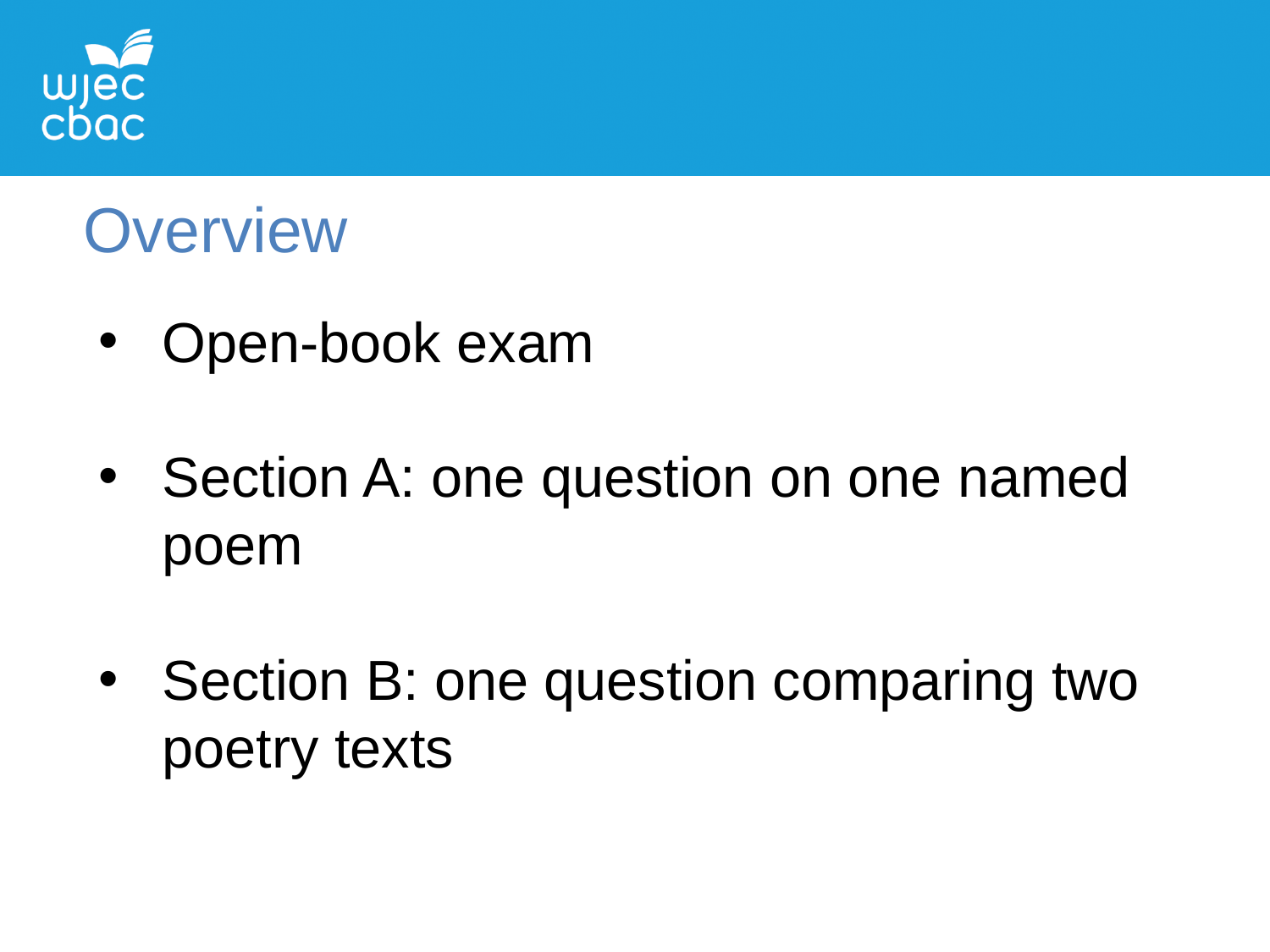

Overview
Open-book exam

Section A: one question on one named poem

Section B: one question comparing two poetry texts